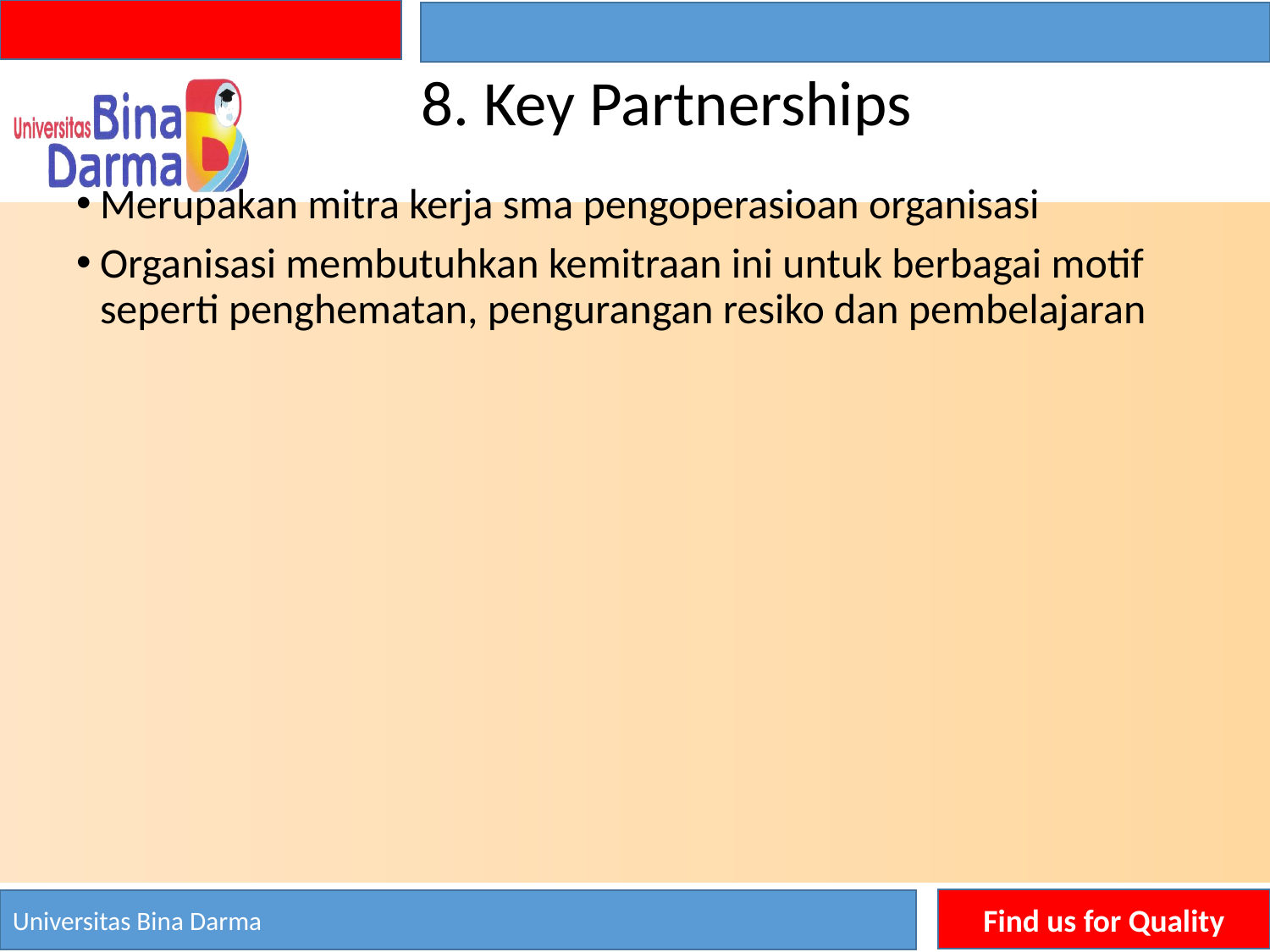

# 8. Key Partnerships
Merupakan mitra kerja sma pengoperasioan organisasi
Organisasi membutuhkan kemitraan ini untuk berbagai motif seperti penghematan, pengurangan resiko dan pembelajaran